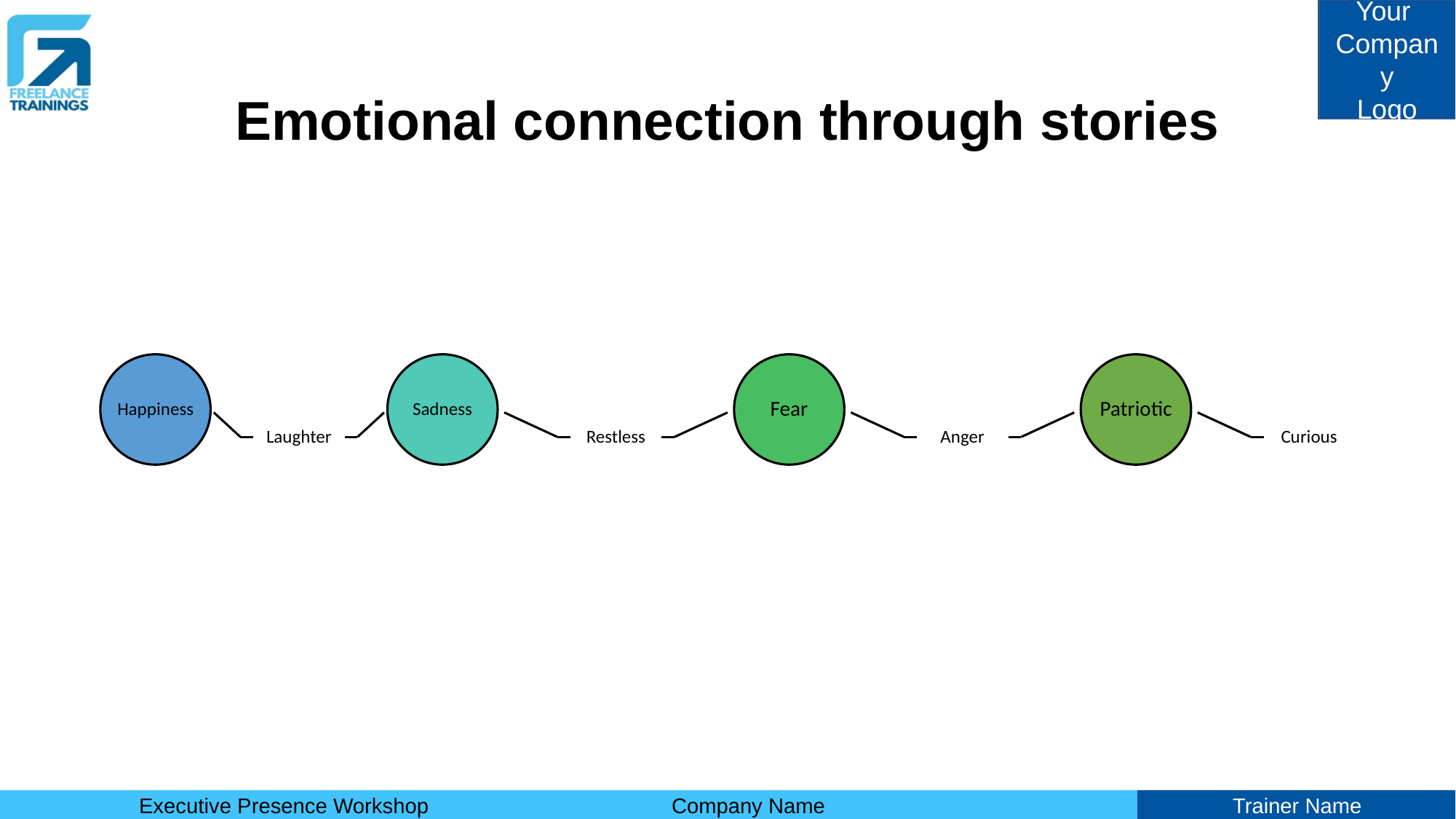

# Emotional connection through stories

Happiness
Sadness
Fear
Patriotic

Laughter

Restless

Anger

Curious